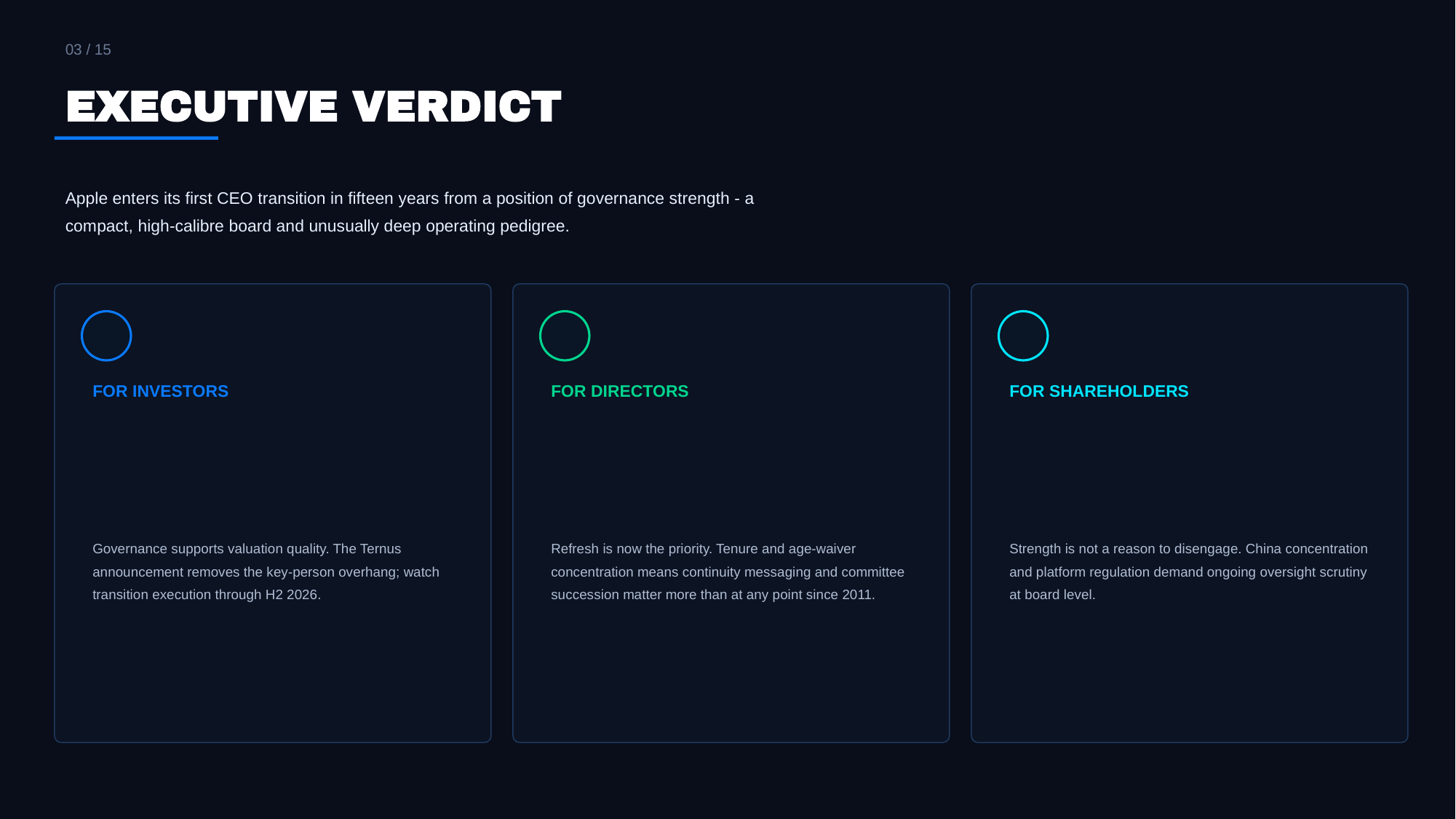

03 / 15
EXECUTIVE VERDICT

Apple enters its first CEO transition in fifteen years from a position of governance strength - a compact, high-calibre board and unusually deep operating pedigree.

FOR INVESTORS
FOR DIRECTORS
FOR SHAREHOLDERS
Governance supports valuation quality. The Ternus announcement removes the key-person overhang; watch transition execution through H2 2026.
Refresh is now the priority. Tenure and age-waiver concentration means continuity messaging and committee succession matter more than at any point since 2011.
Strength is not a reason to disengage. China concentration and platform regulation demand ongoing oversight scrutiny at board level.